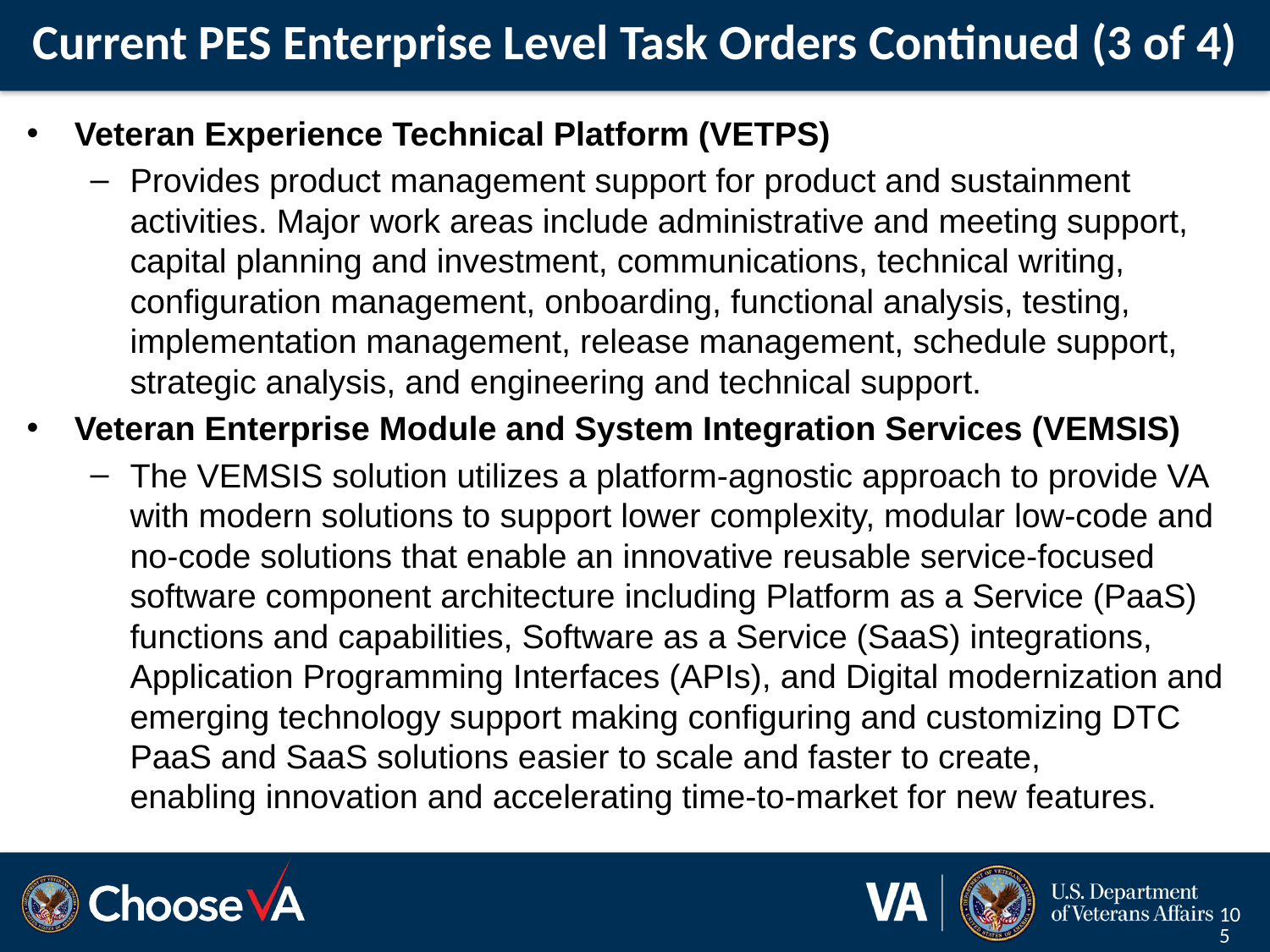

# Current PES Enterprise Level Task Orders Continued (3 of 4)
Veteran Experience Technical Platform (VETPS)
Provides product management support for product and sustainment activities. Major work areas include administrative and meeting support, capital planning and investment, communications, technical writing, configuration management, onboarding, functional analysis, testing, implementation management, release management, schedule support, strategic analysis, and engineering and technical support.
Veteran Enterprise Module and System Integration Services (VEMSIS)
The VEMSIS solution utilizes a platform-agnostic approach to provide VA with modern solutions to support lower complexity, modular low-code and no-code solutions that enable an innovative reusable service-focused software component architecture including Platform as a Service (PaaS) functions and capabilities, Software as a Service (SaaS) integrations, Application Programming Interfaces (APIs), and Digital modernization and emerging technology support making configuring and customizing DTC PaaS and SaaS solutions easier to scale and faster to create, enabling innovation and accelerating time-to-market for new features.
105